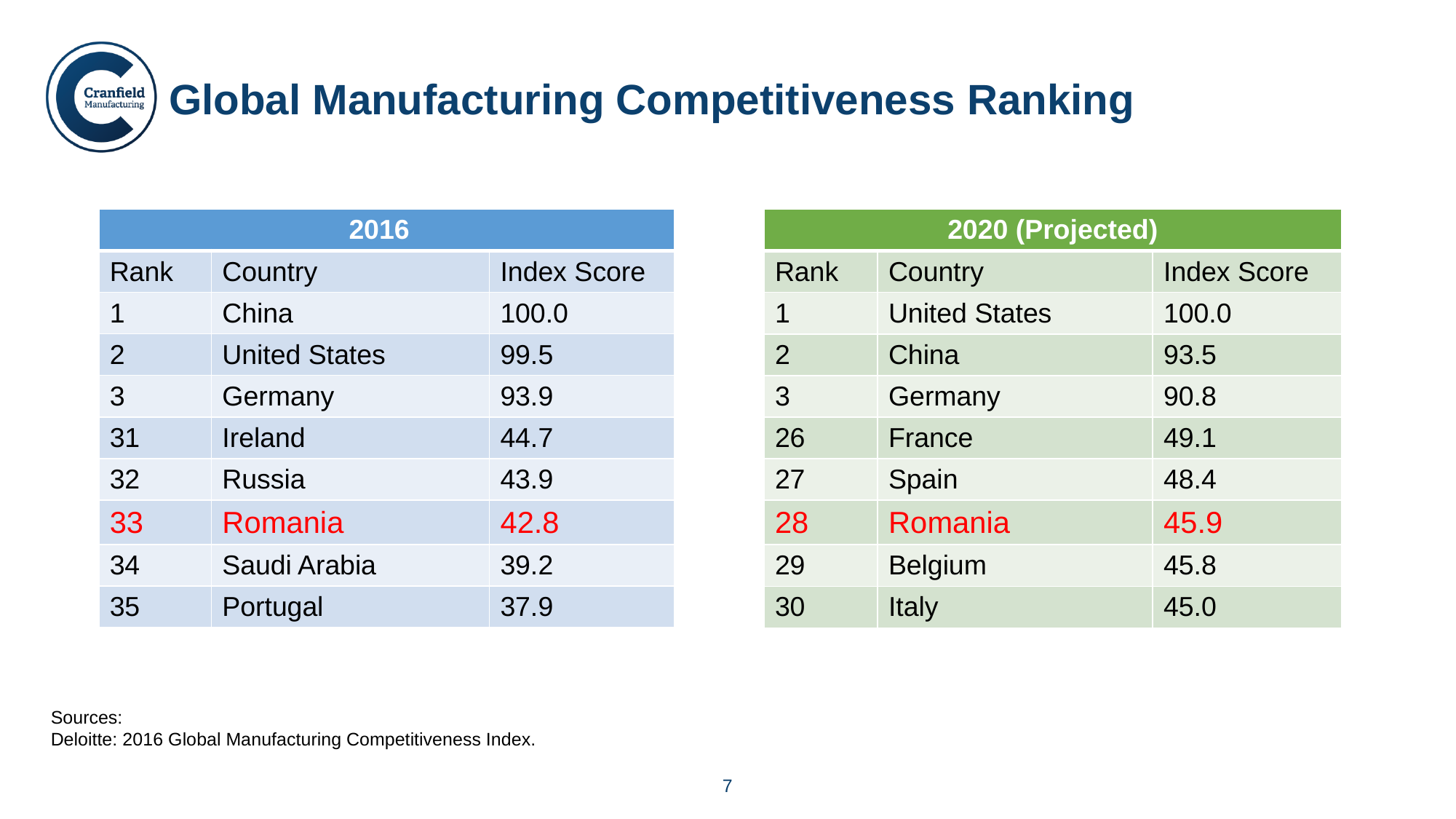

Global Manufacturing Competitiveness Ranking
| 2016 |  |  |
| --- | --- | --- |
| Rank | Country | Index Score |
| 1 | China | 100.0 |
| 2 | United States | 99.5 |
| 3 | Germany | 93.9 |
| 31 | Ireland | 44.7 |
| 32 | Russia | 43.9 |
| 33 | Romania | 42.8 |
| 34 | Saudi Arabia | 39.2 |
| 35 | Portugal | 37.9 |
| 2020 (Projected) |  |  |
| --- | --- | --- |
| Rank | Country | Index Score |
| 1 | United States | 100.0 |
| 2 | China | 93.5 |
| 3 | Germany | 90.8 |
| 26 | France | 49.1 |
| 27 | Spain | 48.4 |
| 28 | Romania | 45.9 |
| 29 | Belgium | 45.8 |
| 30 | Italy | 45.0 |
Sources:
Deloitte: 2016 Global Manufacturing Competitiveness Index.